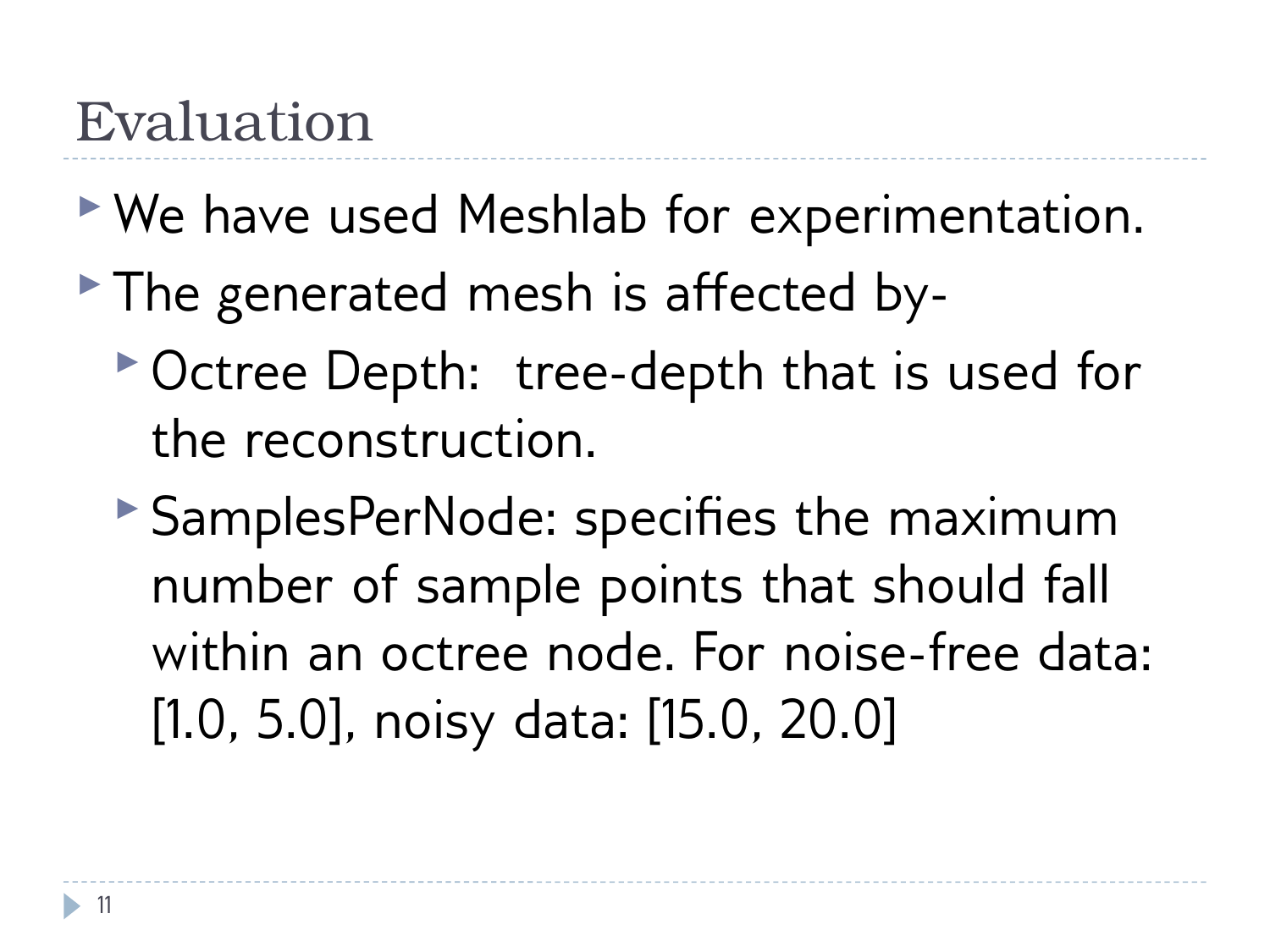

Evaluation
We have used Meshlab for experimentation.
The generated mesh is affected by-
Octree Depth:  tree-depth that is used for the reconstruction.
SamplesPerNode: specifies the maximum number of sample points that should fall within an octree node. For noise-free data: [1.0, 5.0], noisy data: [15.0, 20.0]
11